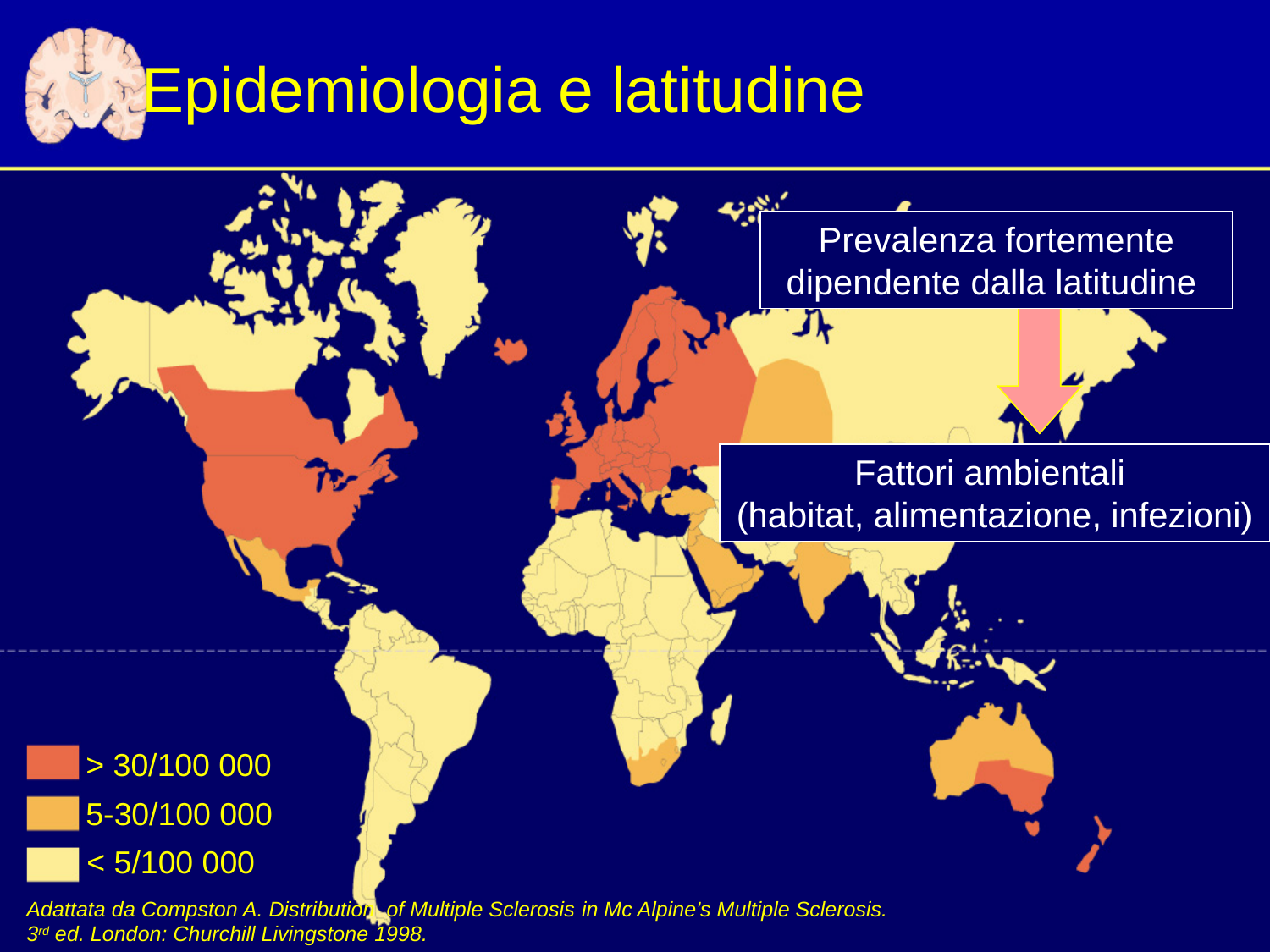

Epidemiologia e latitudine
Prevalenza fortemente
dipendente dalla latitudine

Fattori ambientali
(habitat, alimentazione, infezioni)

> 30/100 000
5-30/100 000
< 5/100 000
Adattata da Compston A. Distribution  of Multiple Sclerosis in Mc Alpine’s Multiple Sclerosis.
3rd ed. London: Churchill Livingstone 1998.